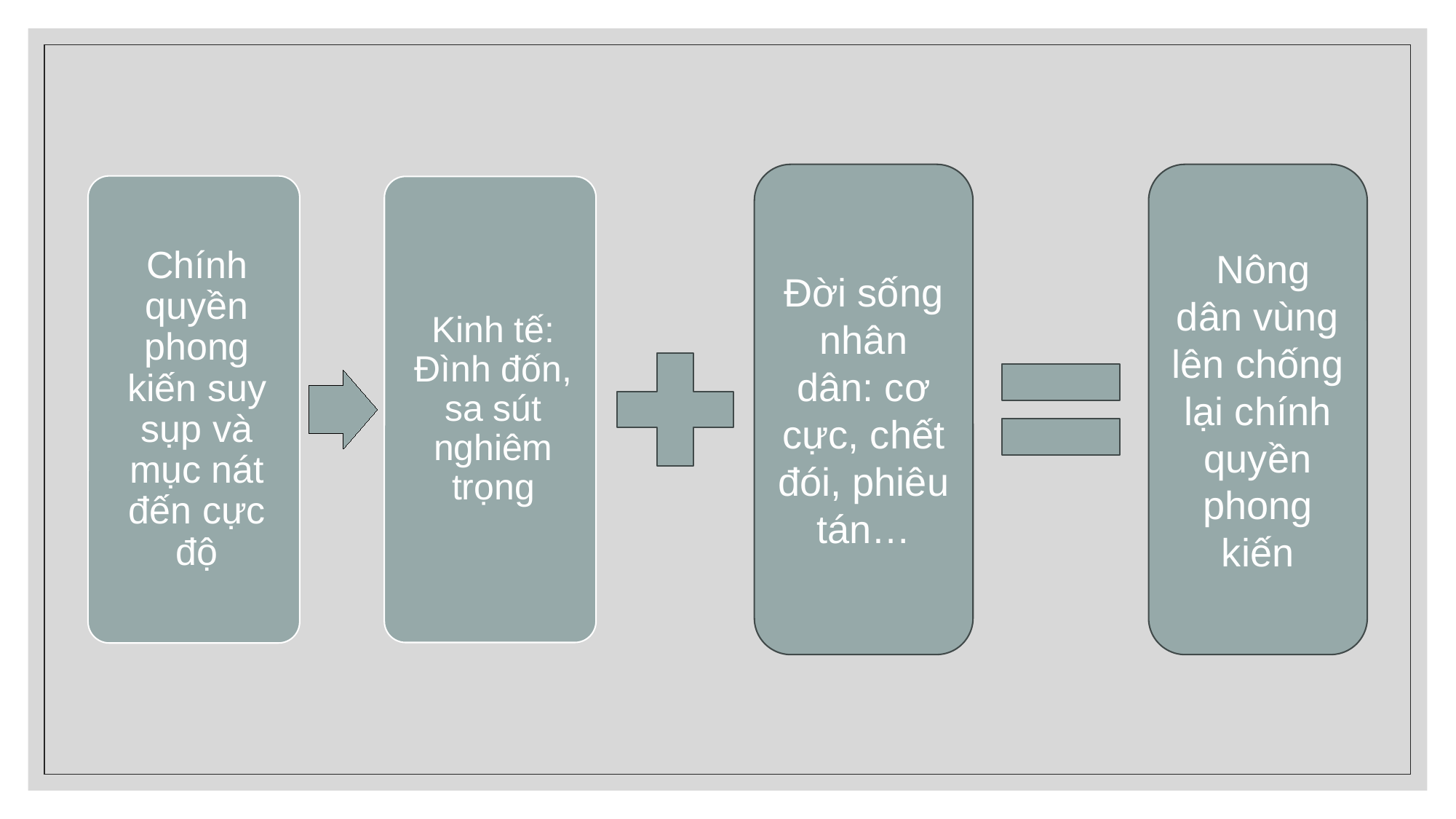

Chính quyền phong kiến suy sụp và mục nát đến cực độ

Kinh tế: Đình đốn, sa sút nghiêm trọng
Đời sống nhân dân: cơ cực, chết đói, phiêu tán…
 Nông dân vùng lên chống lại chính quyền phong kiến